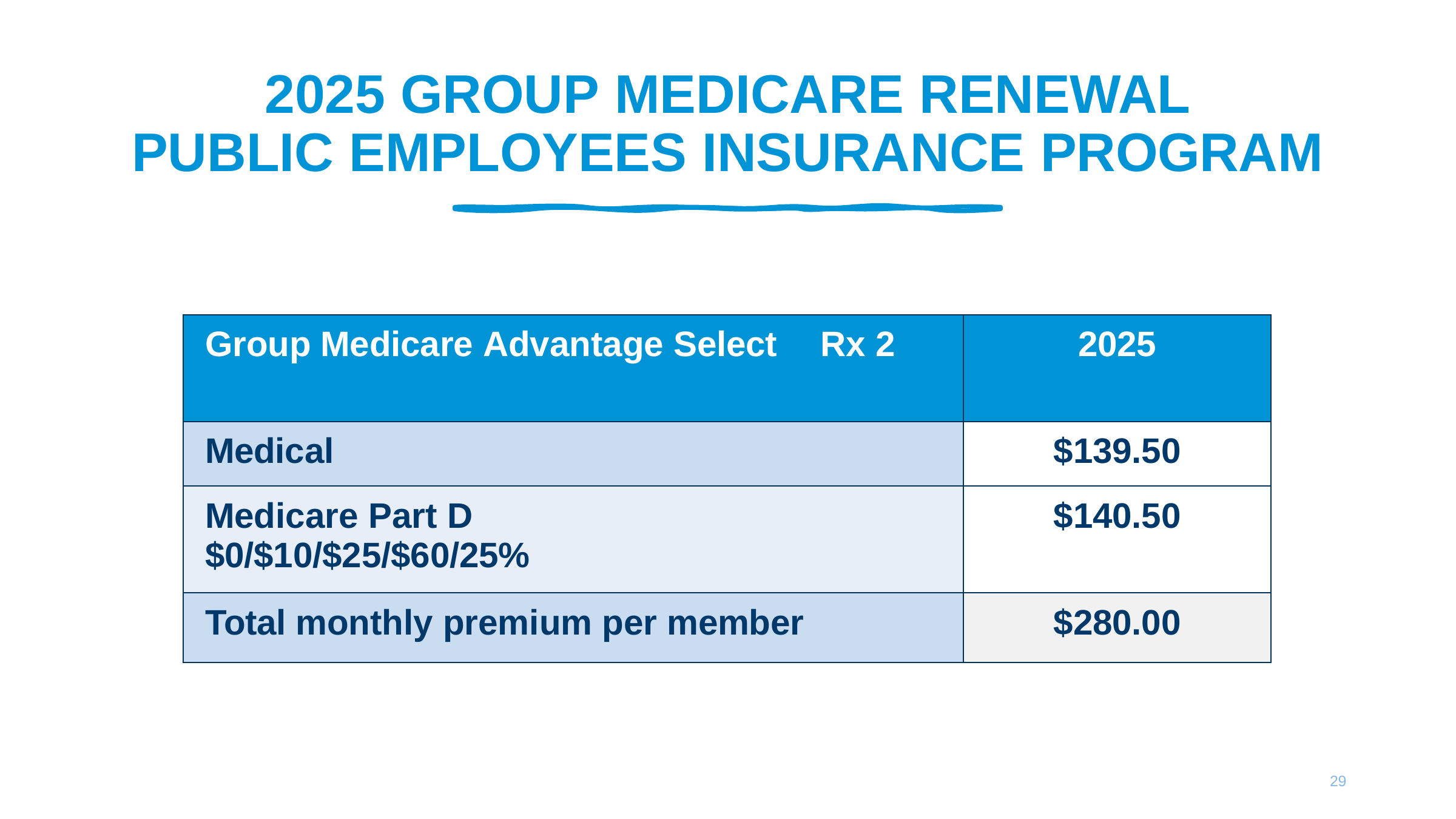

# 2025 GROUP MEDICARE RENEWAL PUBLIC EMPLOYEES INSURANCE PROGRAM

| Group Medicare Advantage Select Rx 2 | 2025 |
| --- | --- |
| Medical | $139.50 |
| Medicare Part D $0/$10/$25/$60/25% | $140.50 |
| Total monthly premium per member | $280.00 |
29